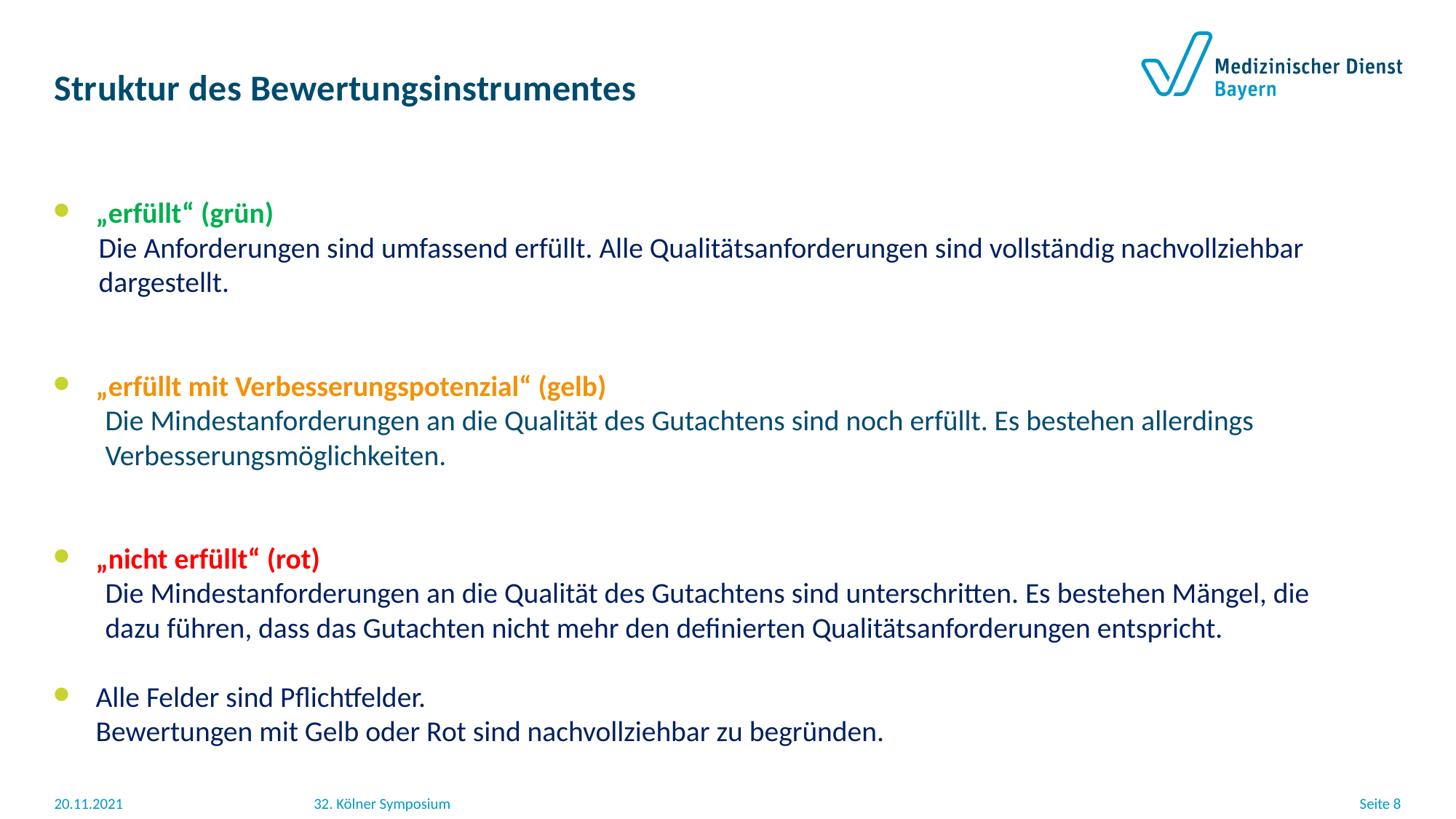

# Struktur des Bewertungsinstrumentes
„erfüllt“ (grün)
       Die Anforderungen sind umfassend erfüllt. Alle Qualitätsanforderungen sind vollständig nachvollziehbar
       dargestellt.

„erfüllt mit Verbesserungspotenzial“ (gelb)
        Die Mindestanforderungen an die Qualität des Gutachtens sind noch erfüllt. Es bestehen allerdings
        Verbesserungsmöglichkeiten.

„nicht erfüllt“ (rot)
        Die Mindestanforderungen an die Qualität des Gutachtens sind unterschritten. Es bestehen Mängel, die
        dazu führen, dass das Gutachten nicht mehr den definierten Qualitätsanforderungen entspricht.

Alle Felder sind Pflichtfelder.
Bewertungen mit Gelb oder Rot sind nachvollziehbar zu begründen.
20.11.2021
32. Kölner Symposium
Seite 8